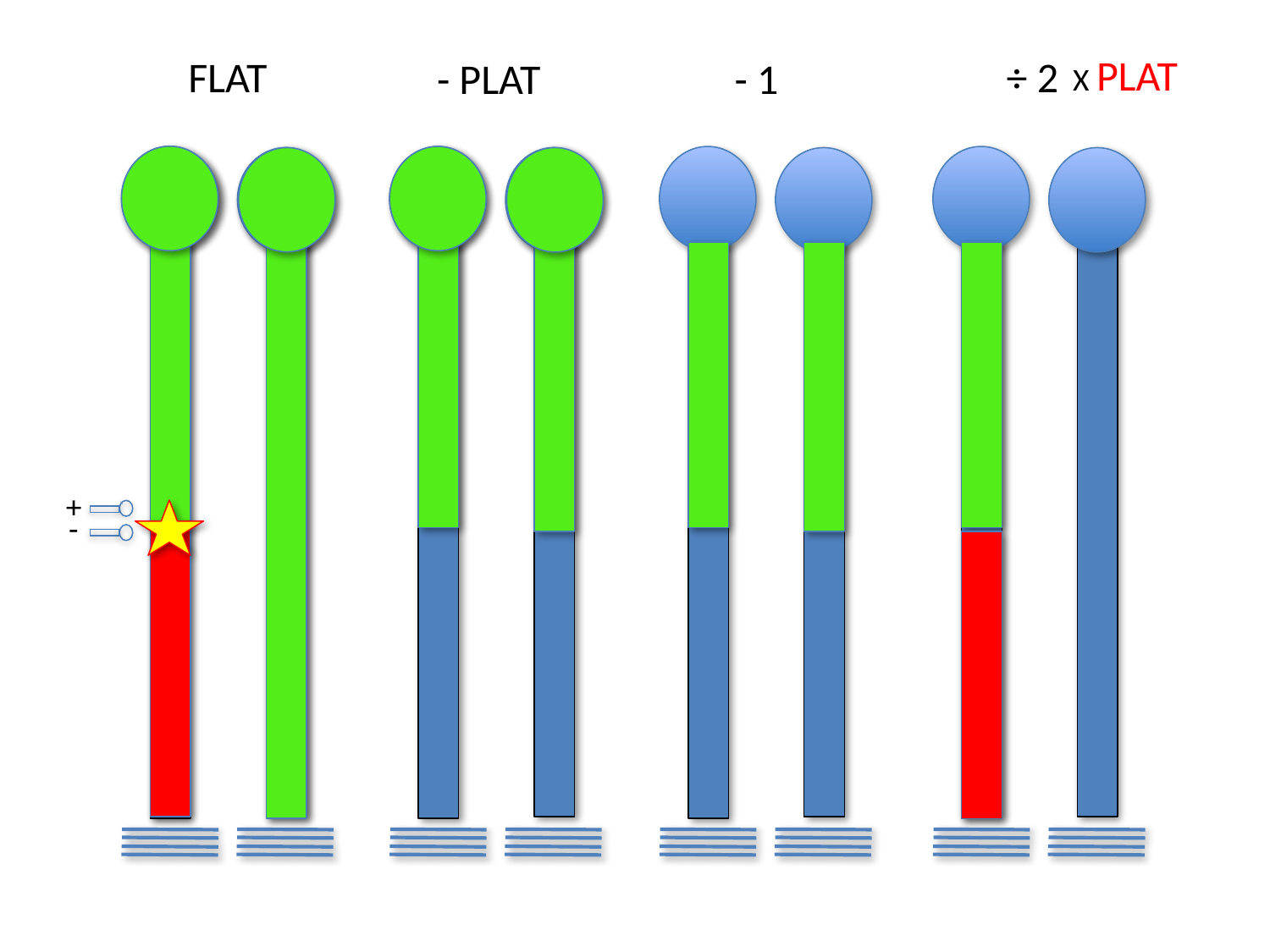

X PLAT

FLAT
÷ 2

- PLAT

- 1

+

-